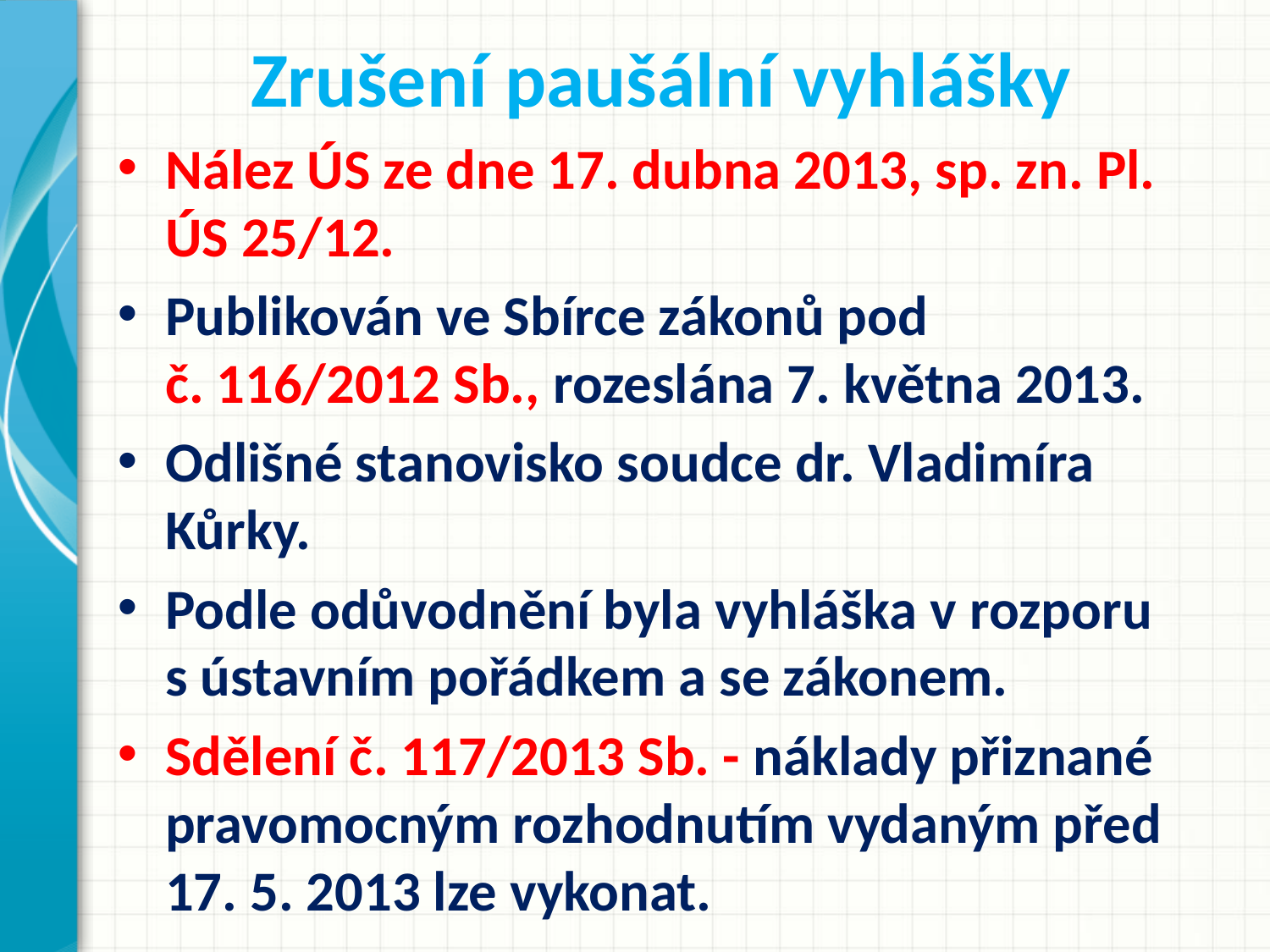

# Zrušení paušální vyhlášky
Nález ÚS ze dne 17. dubna 2013, sp. zn. Pl. ÚS 25/12.
Publikován ve Sbírce zákonů pod                    č. 116/2012 Sb., rozeslána 7. května 2013.
Odlišné stanovisko soudce dr. Vladimíra Kůrky.
Podle odůvodnění byla vyhláška v rozporu    s ústavním pořádkem a se zákonem.
Sdělení č. 117/2013 Sb. - náklady přiznané pravomocným rozhodnutím vydaným před 17. 5. 2013 lze vykonat.